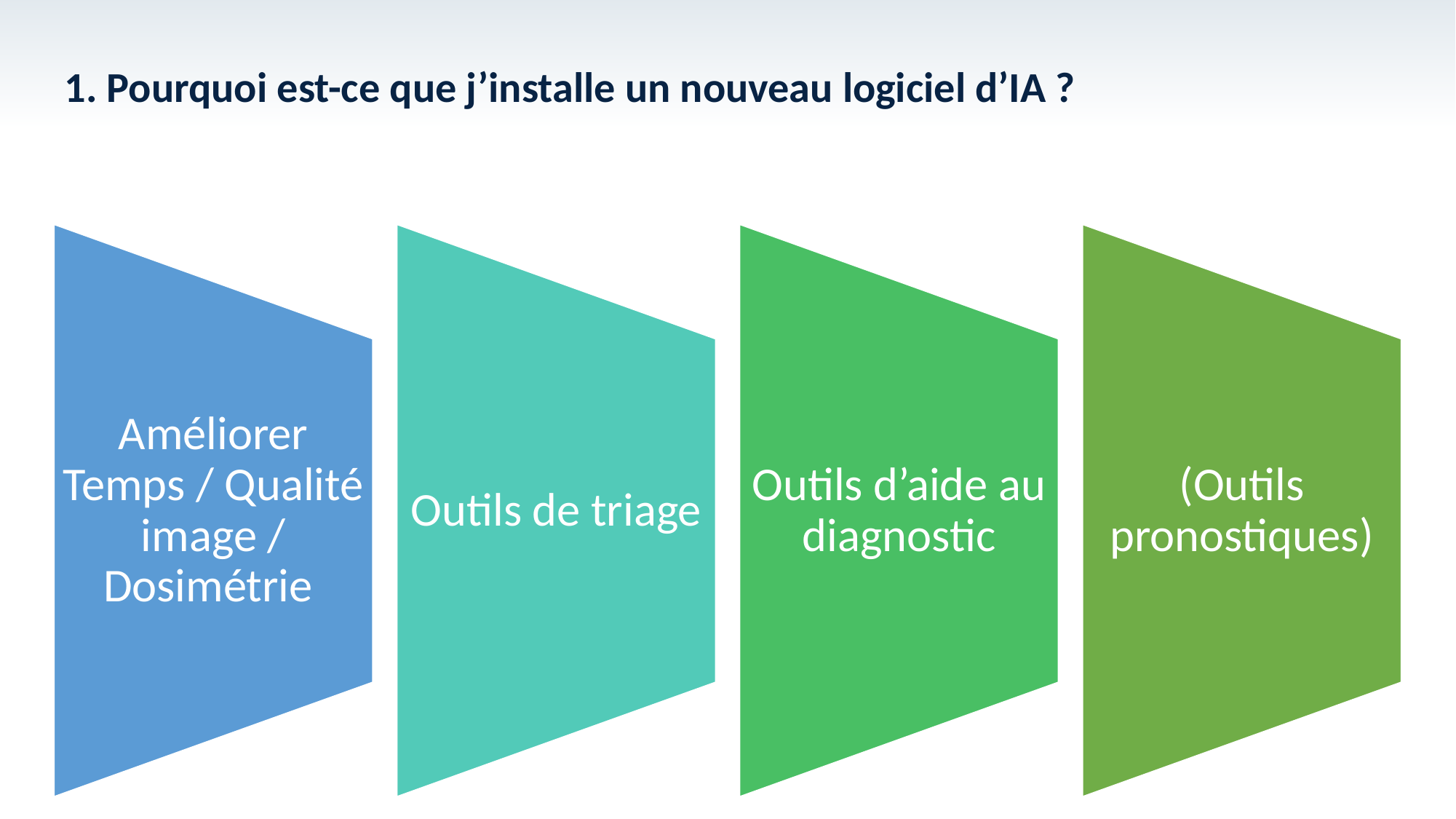

# 1. Pourquoi est-ce que j’installe un nouveau logiciel d’IA ?
Améliorer Temps / Qualité image / Dosimétrie
Outils de triage
Outils d’aide au diagnostic
(Outils pronostiques)